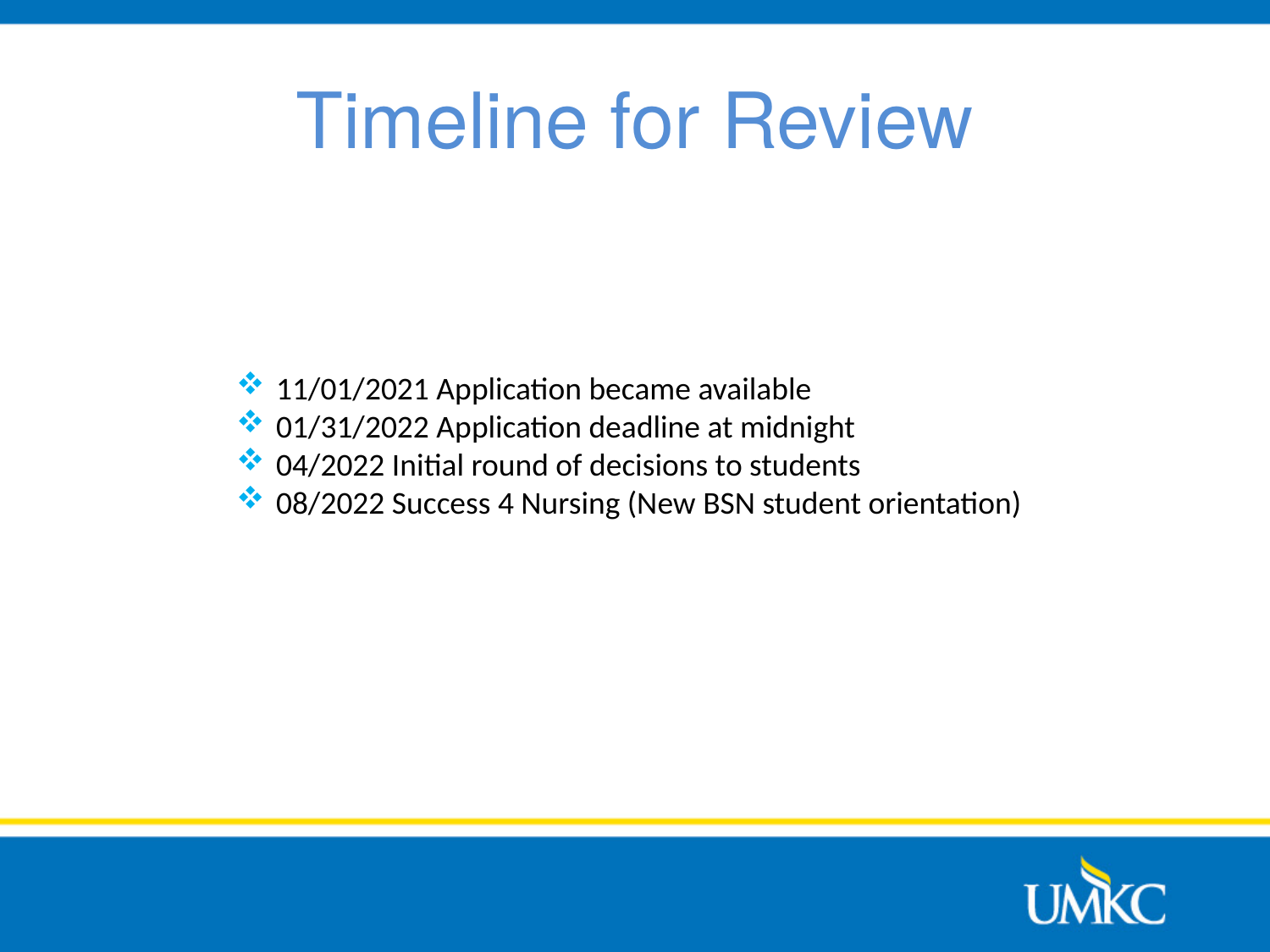

# Timeline for Review
11/01/2021 Application became available
01/31/2022 Application deadline at midnight
04/2022 Initial round of decisions to students
08/2022 Success 4 Nursing (New BSN student orientation)